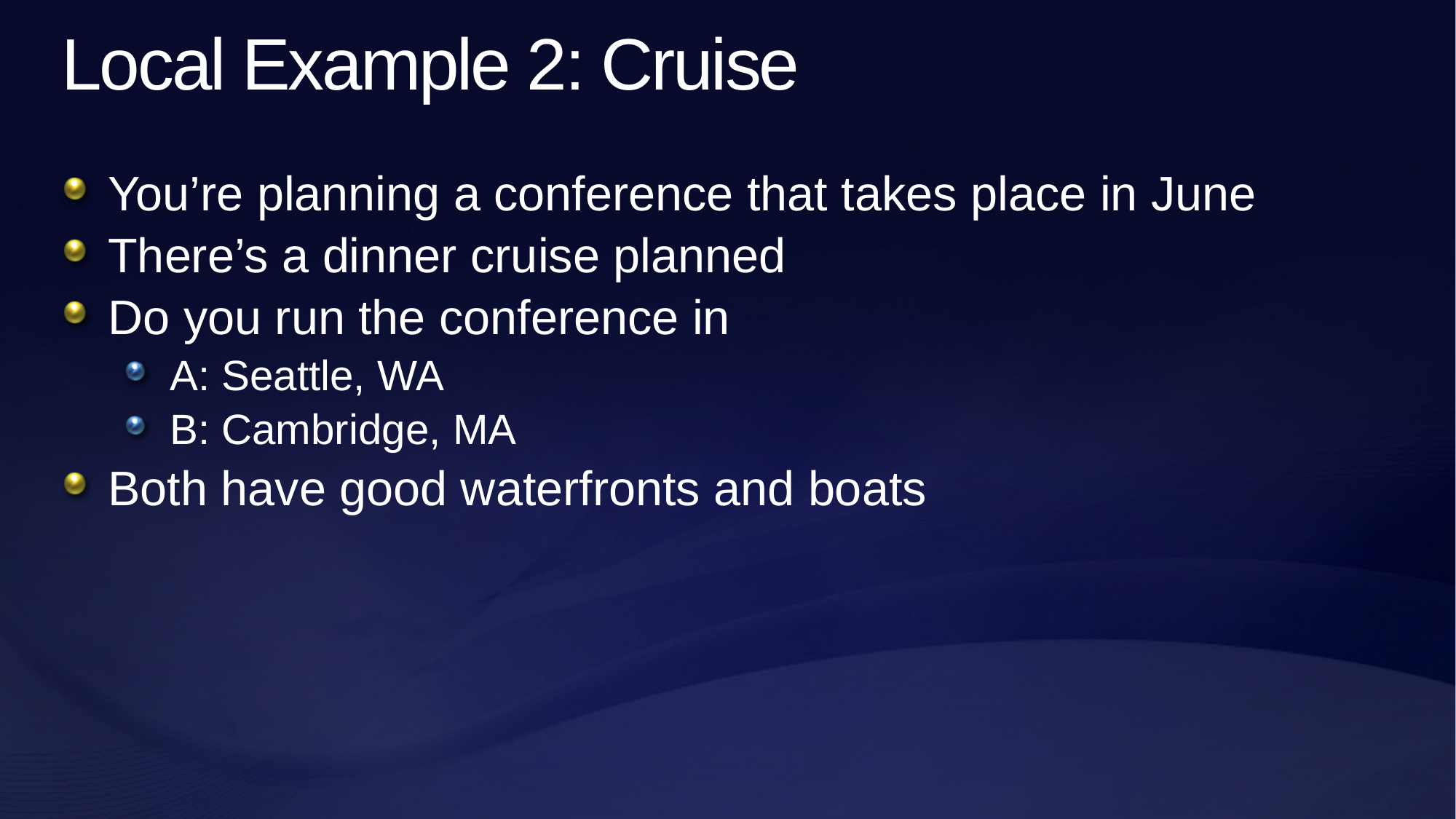

# Local Example 2: Cruise
You’re planning a conference that takes place in June
There’s a dinner cruise planned
Do you run the conference in
A: Seattle, WA
B: Cambridge, MA
Both have good waterfronts and boats